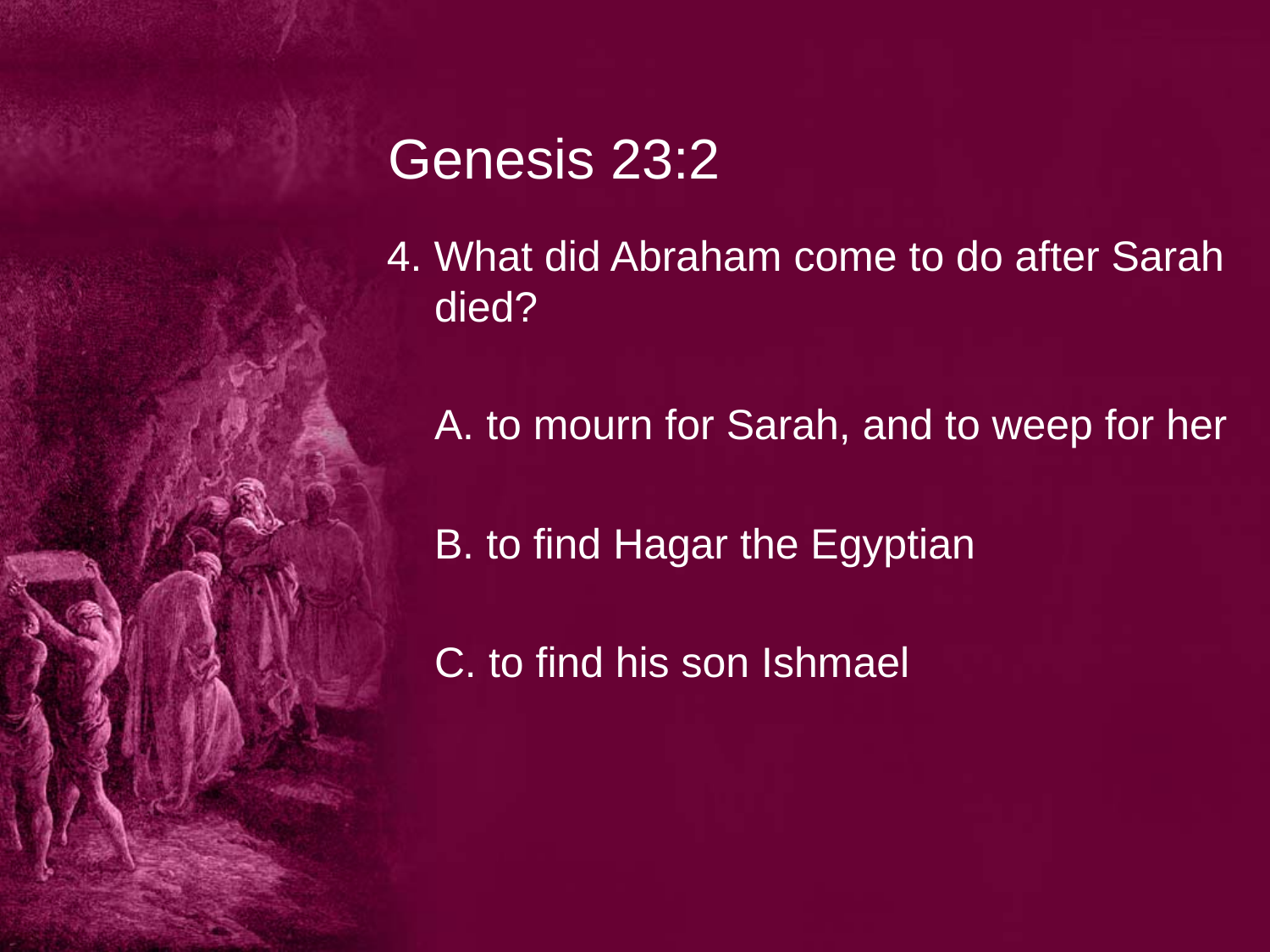

# Genesis 23:2
4. What did Abraham come to do after Sarah died?

	A. to mourn for Sarah, and to weep for her

	B. to find Hagar the Egyptian

	C. to find his son Ishmael